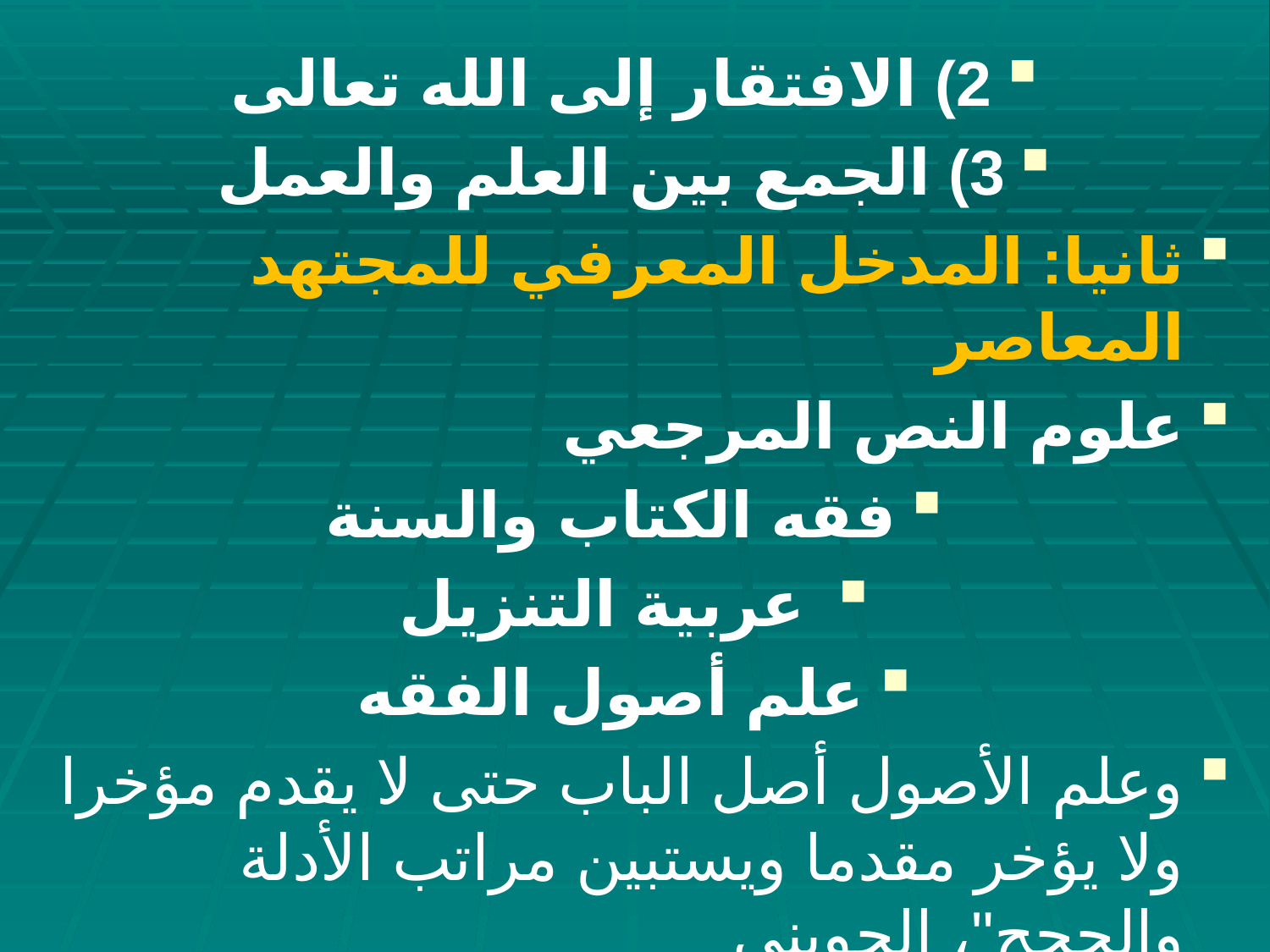

2) الافتقار إلى الله تعالى
3) الجمع بين العلم والعمل
ثانيا: المدخل المعرفي للمجتهد المعاصر
علوم النص المرجعي
فقه الكتاب والسنة
 عربية التنزيل
علم أصول الفقه
وعلم الأصول أصل الباب حتى لا يقدم مؤخرا ولا يؤخر مقدما ويستبين مراتب الأدلة والحجج"، الجويني